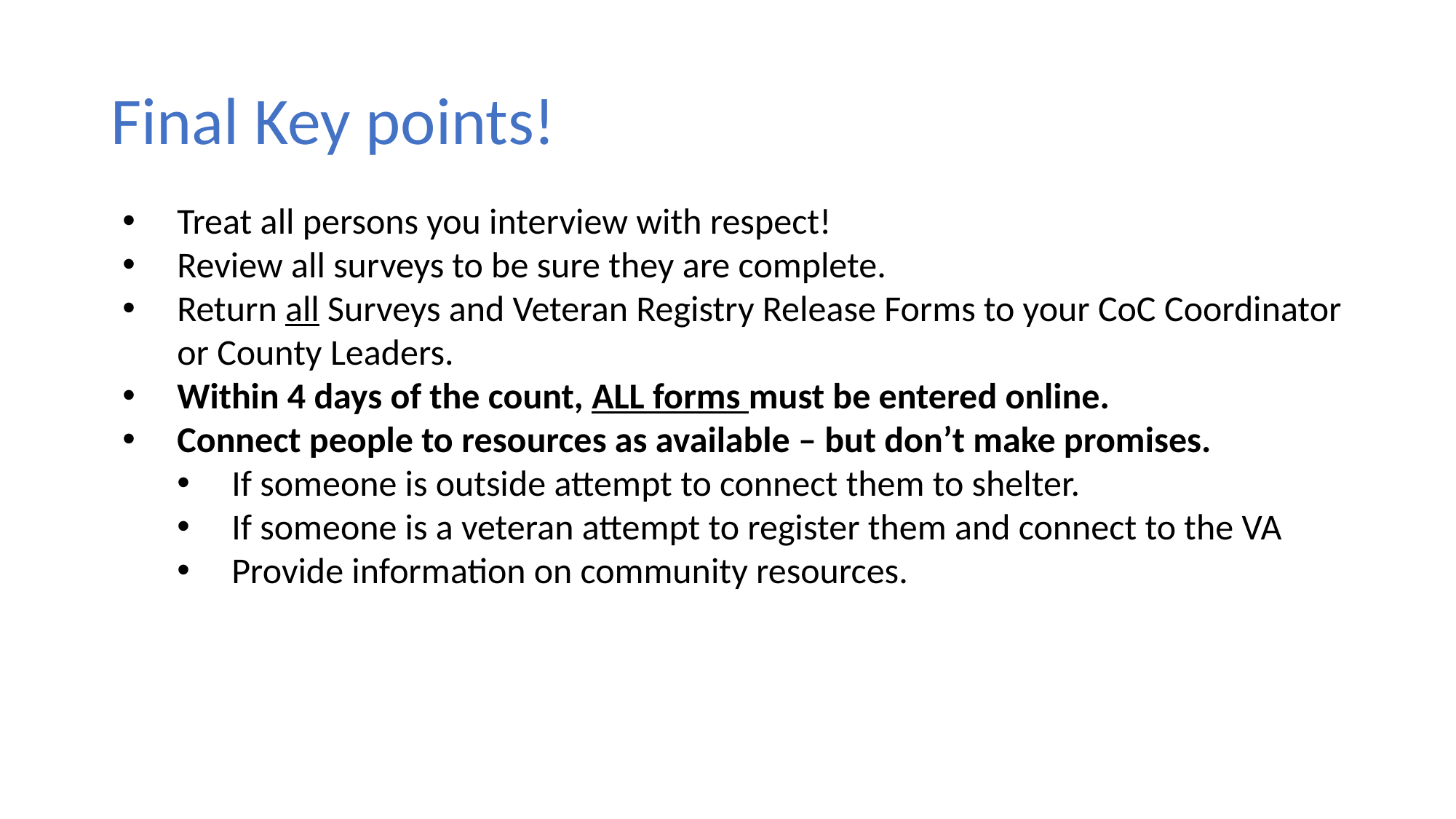

# Final Key points!
Treat all persons you interview with respect!
Review all surveys to be sure they are complete.
Return all Surveys and Veteran Registry Release Forms to your CoC Coordinator or County Leaders.
Within 4 days of the count, ALL forms must be entered online.
Connect people to resources as available – but don’t make promises.
If someone is outside attempt to connect them to shelter.
If someone is a veteran attempt to register them and connect to the VA
Provide information on community resources.